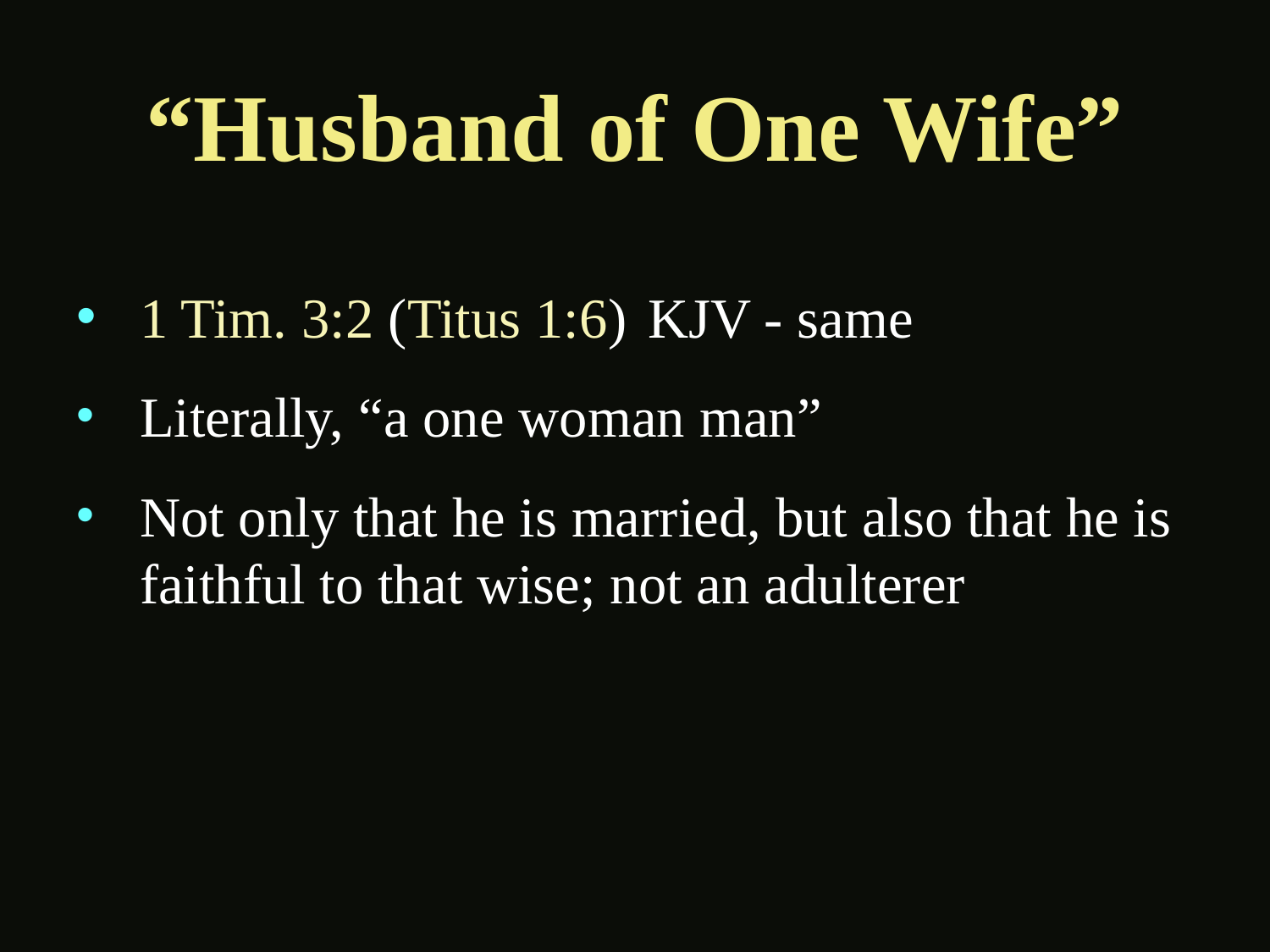

# “Husband of One Wife”
1 Tim. 3:2 (Titus 1:6)	KJV - same
Literally, “a one woman man”
Not only that he is married, but also that he is faithful to that wise; not an adulterer